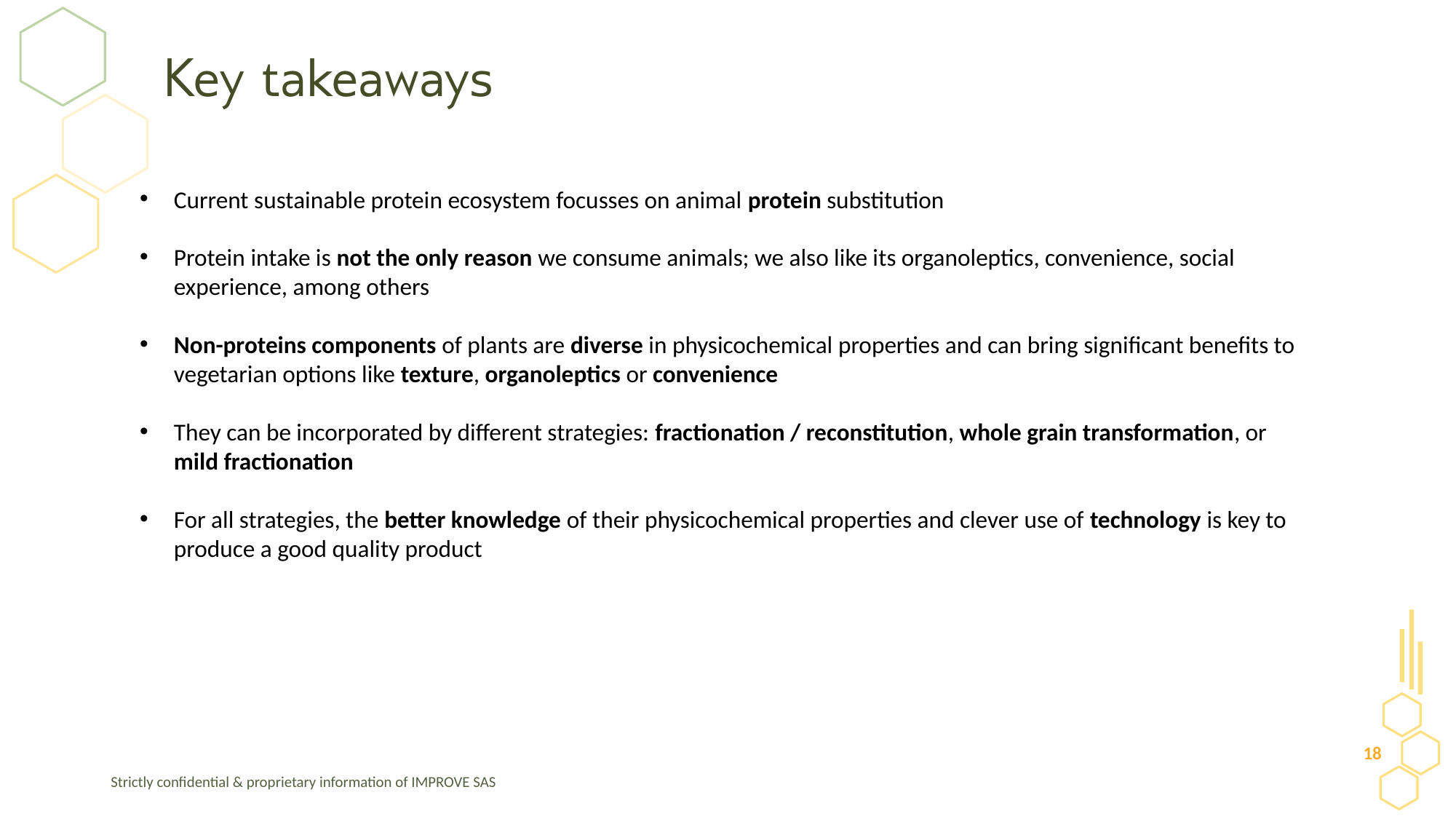

# Key takeaways
Current sustainable protein ecosystem focusses on animal protein substitution

Protein intake is not the only reason we consume animals; we also like its organoleptics, convenience, social experience, among others

Non-proteins components of plants are diverse in physicochemical properties and can bring significant benefits to vegetarian options like texture, organoleptics or convenience

They can be incorporated by different strategies: fractionation / reconstitution, whole grain transformation, or mild fractionation

For all strategies, the better knowledge of their physicochemical properties and clever use of technology is key to produce a good quality product
18
Strictly confidential & proprietary information of IMPROVE SAS